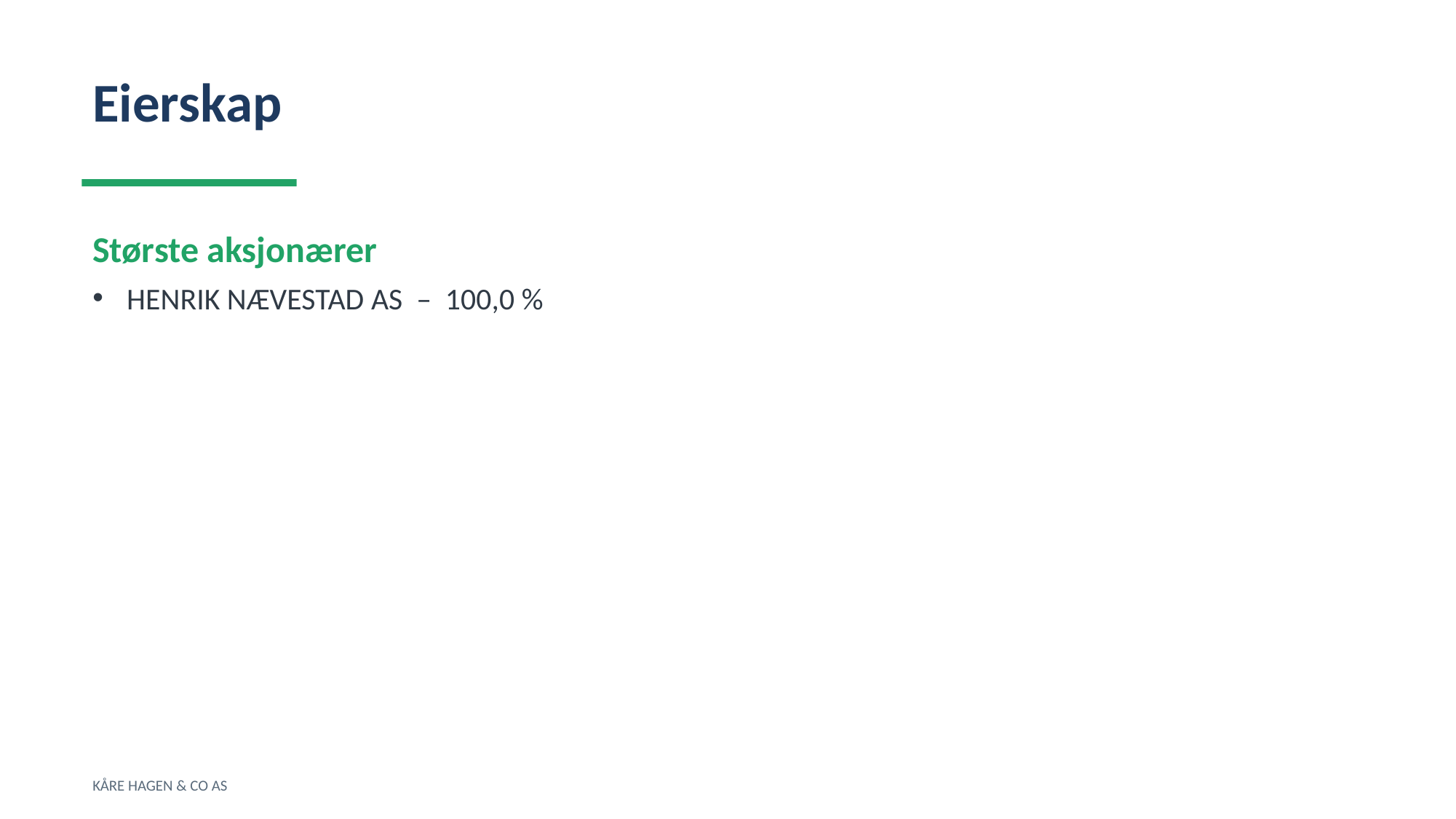

Eierskap

Største aksjonærer
HENRIK NÆVESTAD AS  –  100,0 %
KÅRE HAGEN & CO AS